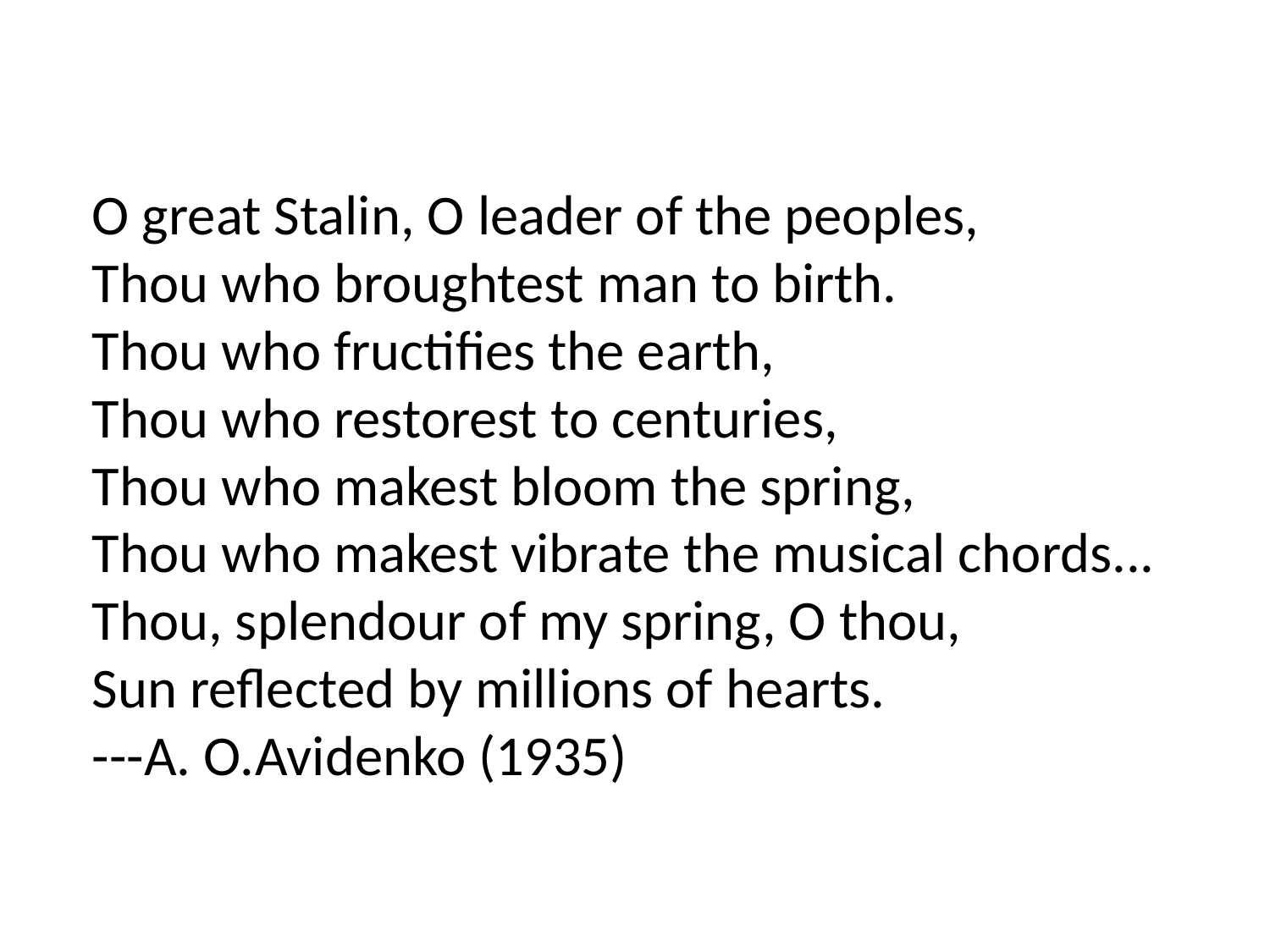

O great Stalin, O leader of the peoples,
Thou who broughtest man to birth.
Thou who fructifies the earth,
Thou who restorest to centuries,
Thou who makest bloom the spring,
Thou who makest vibrate the musical chords...
Thou, splendour of my spring, O thou,
Sun reflected by millions of hearts.
---A. O.Avidenko (1935)